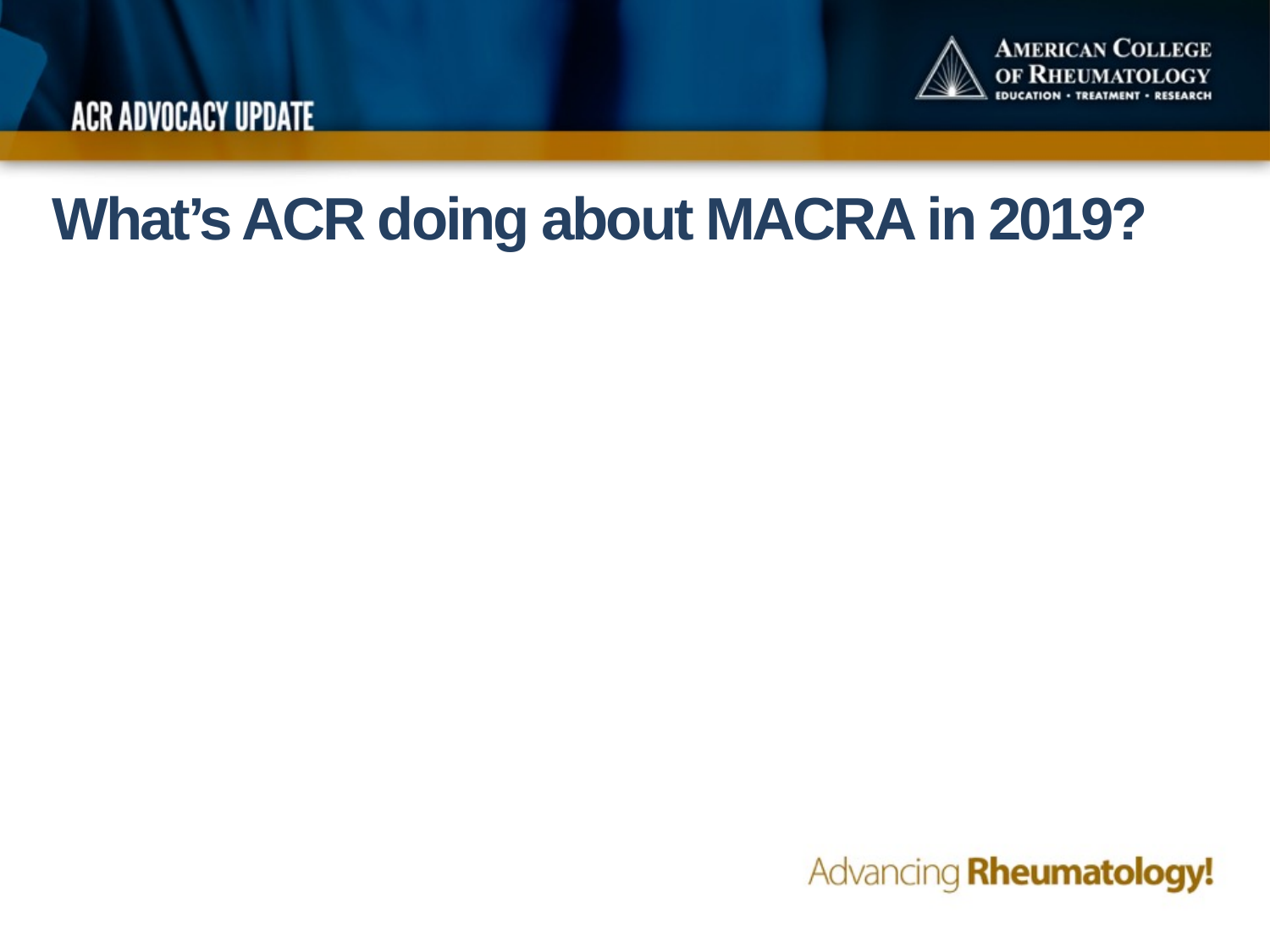

What’s ACR doing about MACRA in 2019?